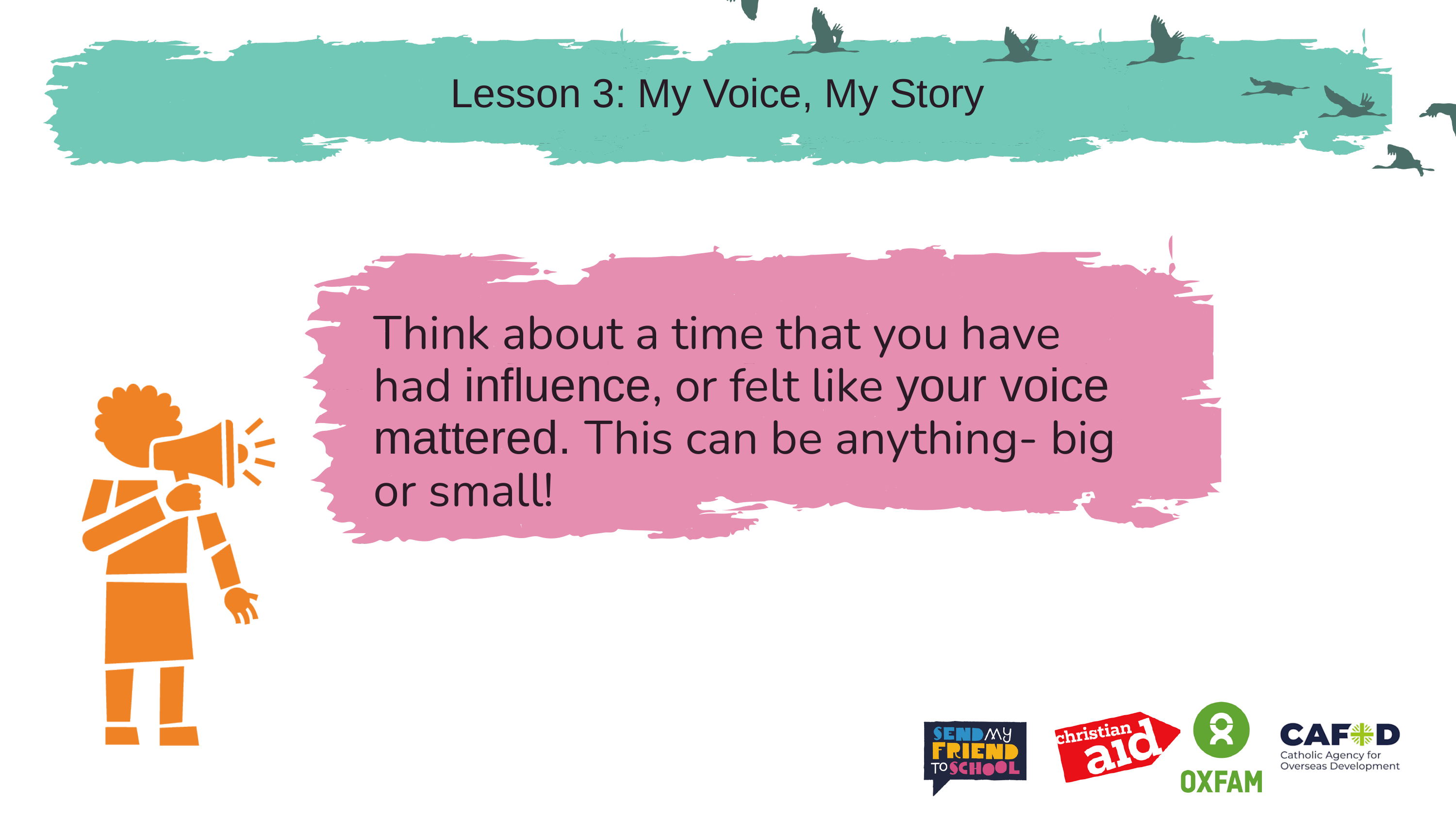

Lesson 3: My Voice, My Story

Think about a time that you have had influence, or felt like your voice mattered. This can be anything- big or small!